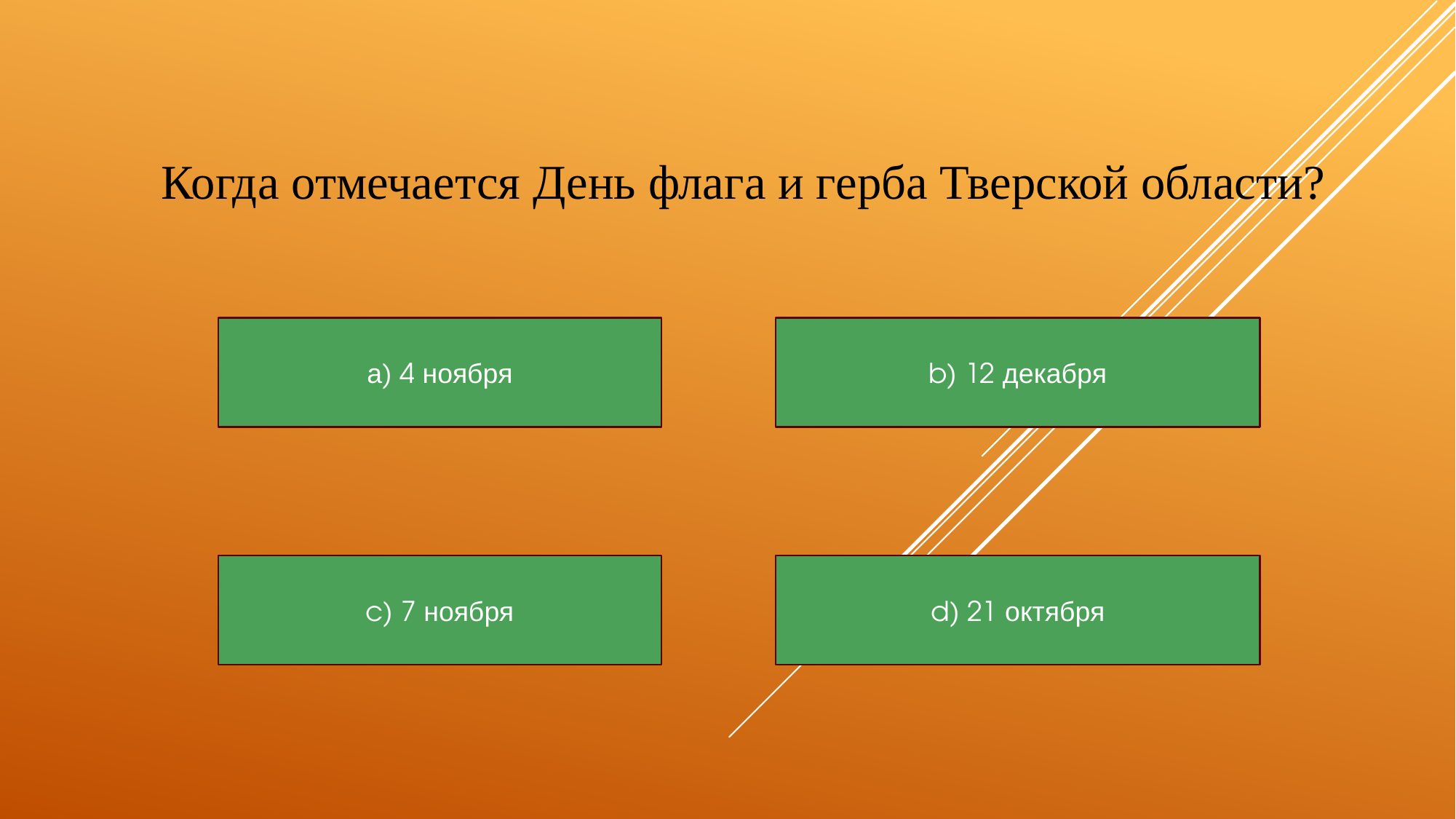

|  |
| --- |
Когда отмечается День флага и герба Тверской области?
а) 4 ноября
b) 12 декабря
c) 7 ноября
d) 21 октября